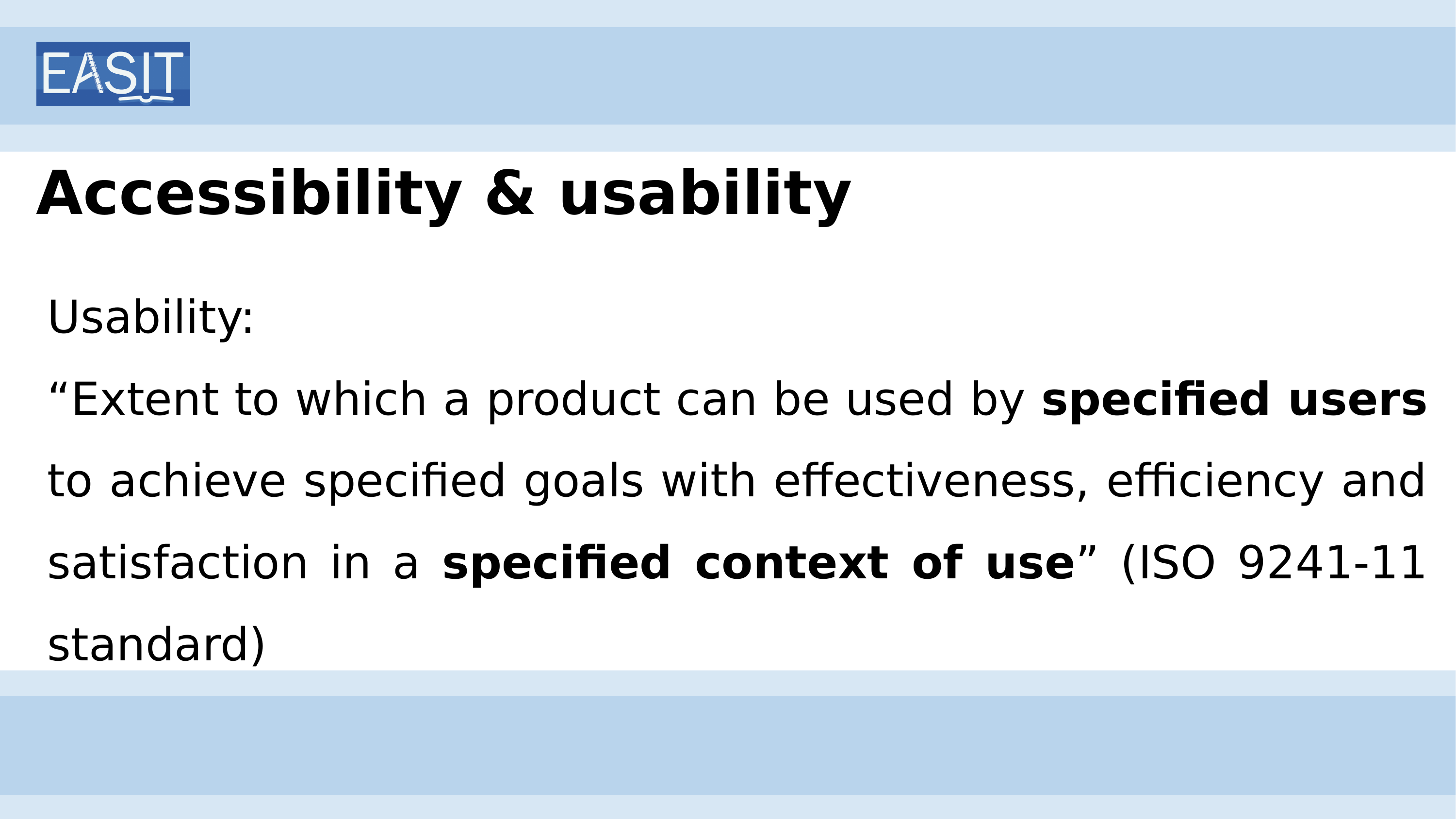

# Accessibility & usability
Usability:
“Extent to which a product can be used by specified users to achieve specified goals with effectiveness, efficiency and satisfaction in a specified context of use” (ISO 9241-11 standard)